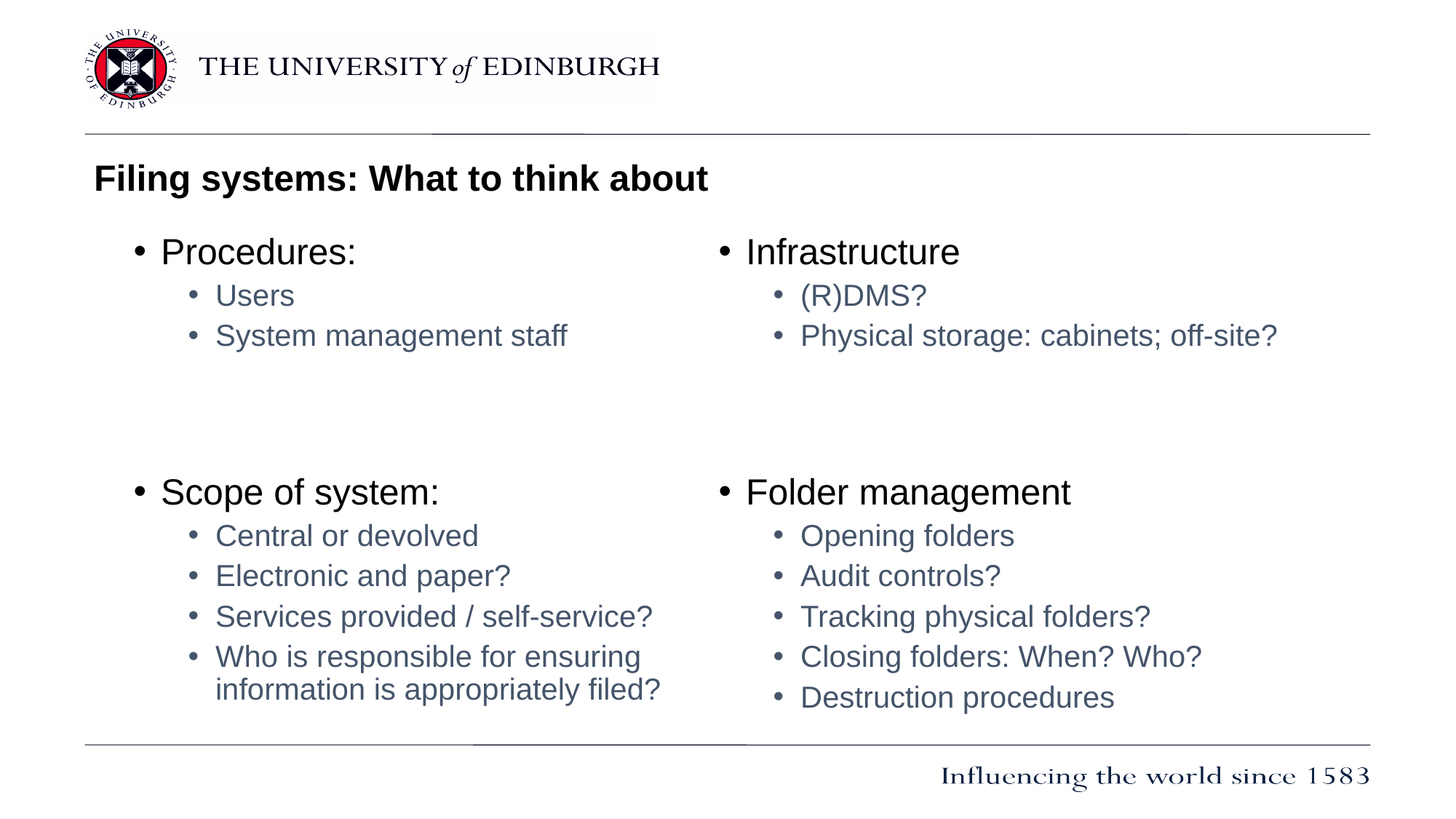

# Filing systems: What to think about
Procedures:
Users
System management staff

Scope of system:
Central or devolved
Electronic and paper?
Services provided / self-service?
Who is responsible for ensuring information is appropriately filed?
Infrastructure
(R)DMS?
Physical storage: cabinets; off-site?

Folder management
Opening folders
Audit controls?
Tracking physical folders?
Closing folders: When? Who?
Destruction procedures